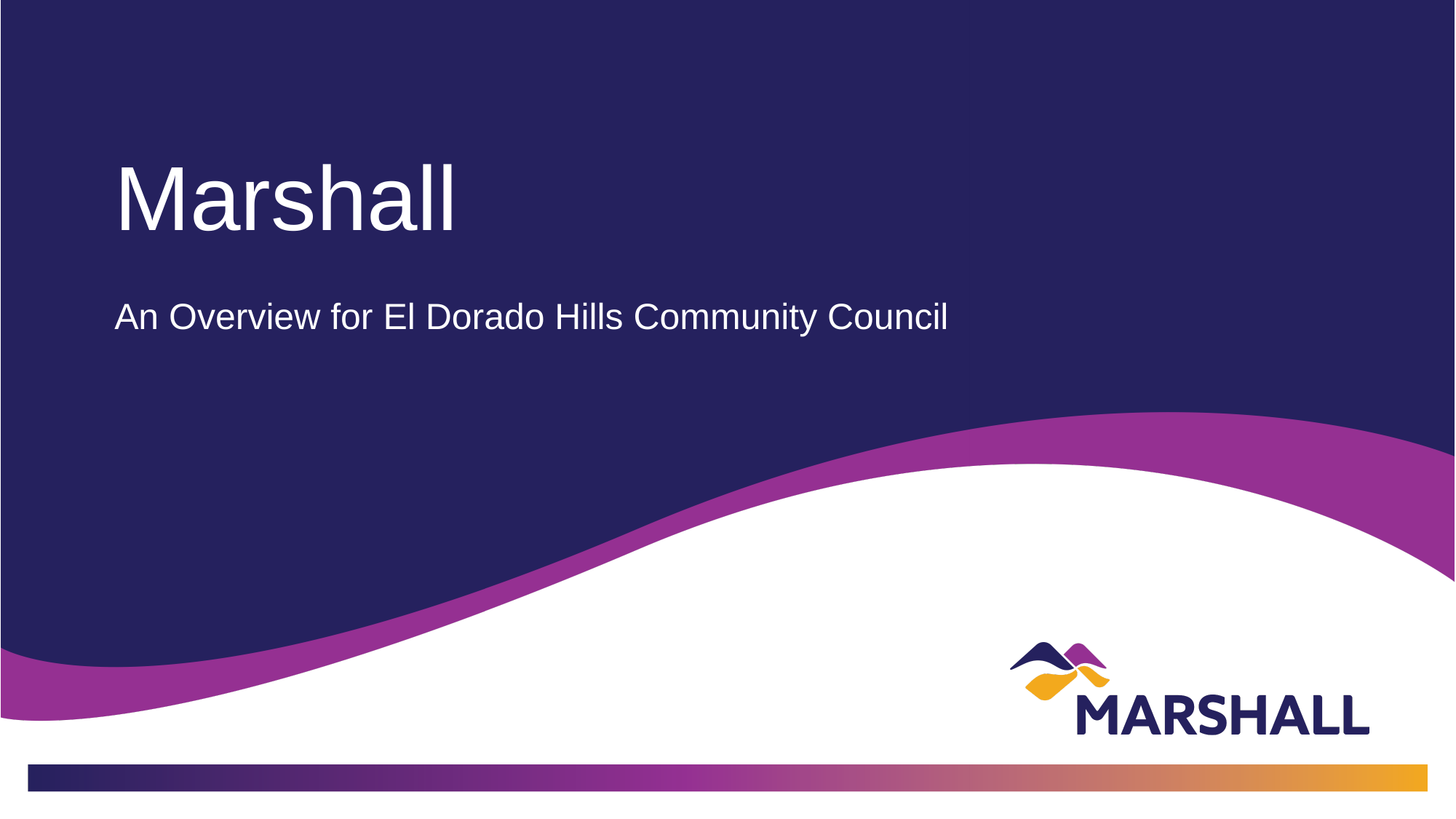

# Marshall
An Overview for El Dorado Hills Community Council